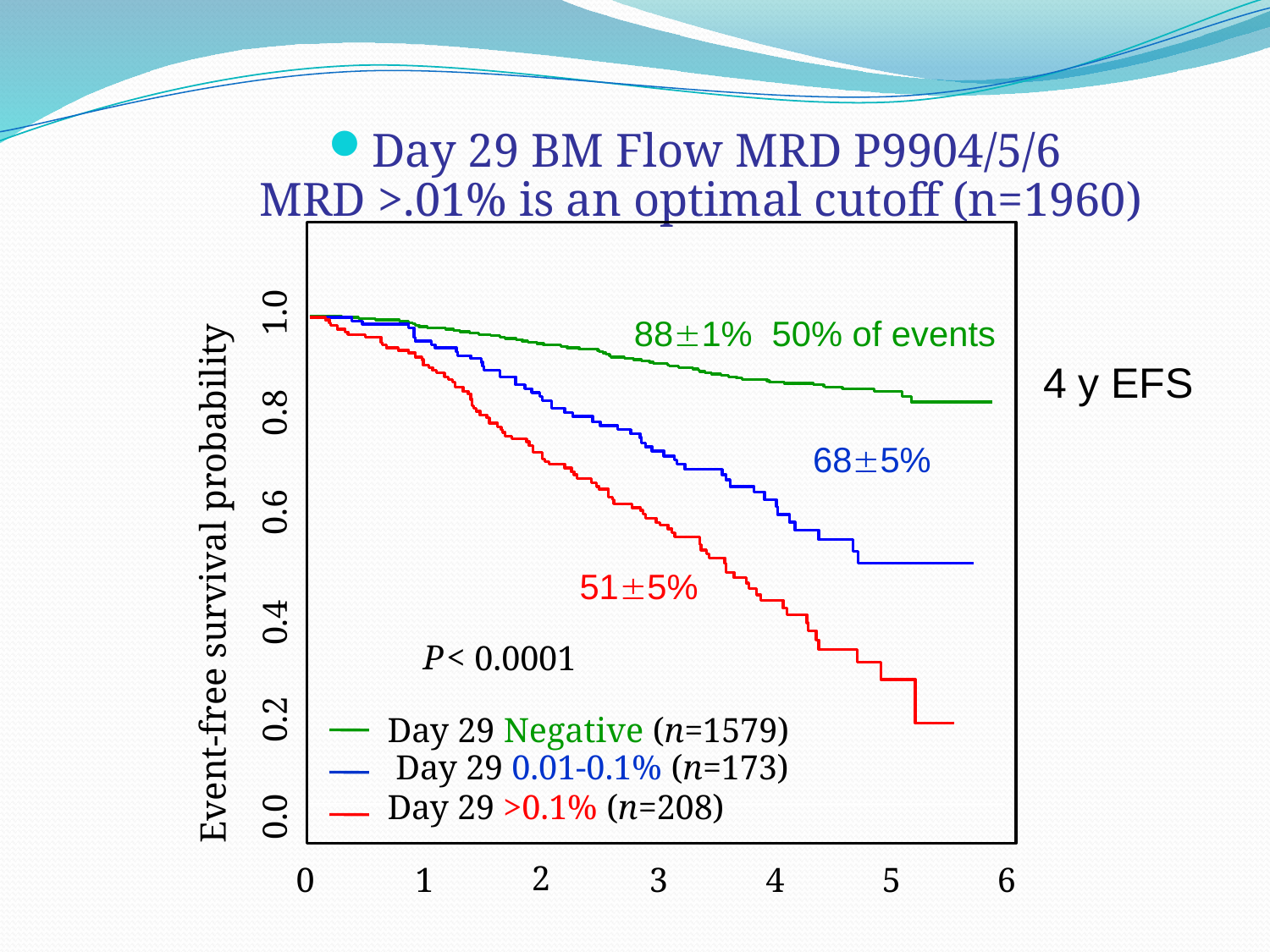

Day 29 BM Flow MRD P9904/5/6
MRD >.01% is an optimal cutoff (n=1960)

#
1.0
88±1%  50% of events

4 y EFS
0.8
68±5%
0.6
51±5%
Event-free survival probability
0.4

P
<
0.0001
0.2
Day 29 Negative (n=1579)

Day 29 0.01-0.1% (n=173)

Day 29 >0.1% (n=208)
0.0

2
0
1
3
4
5
6